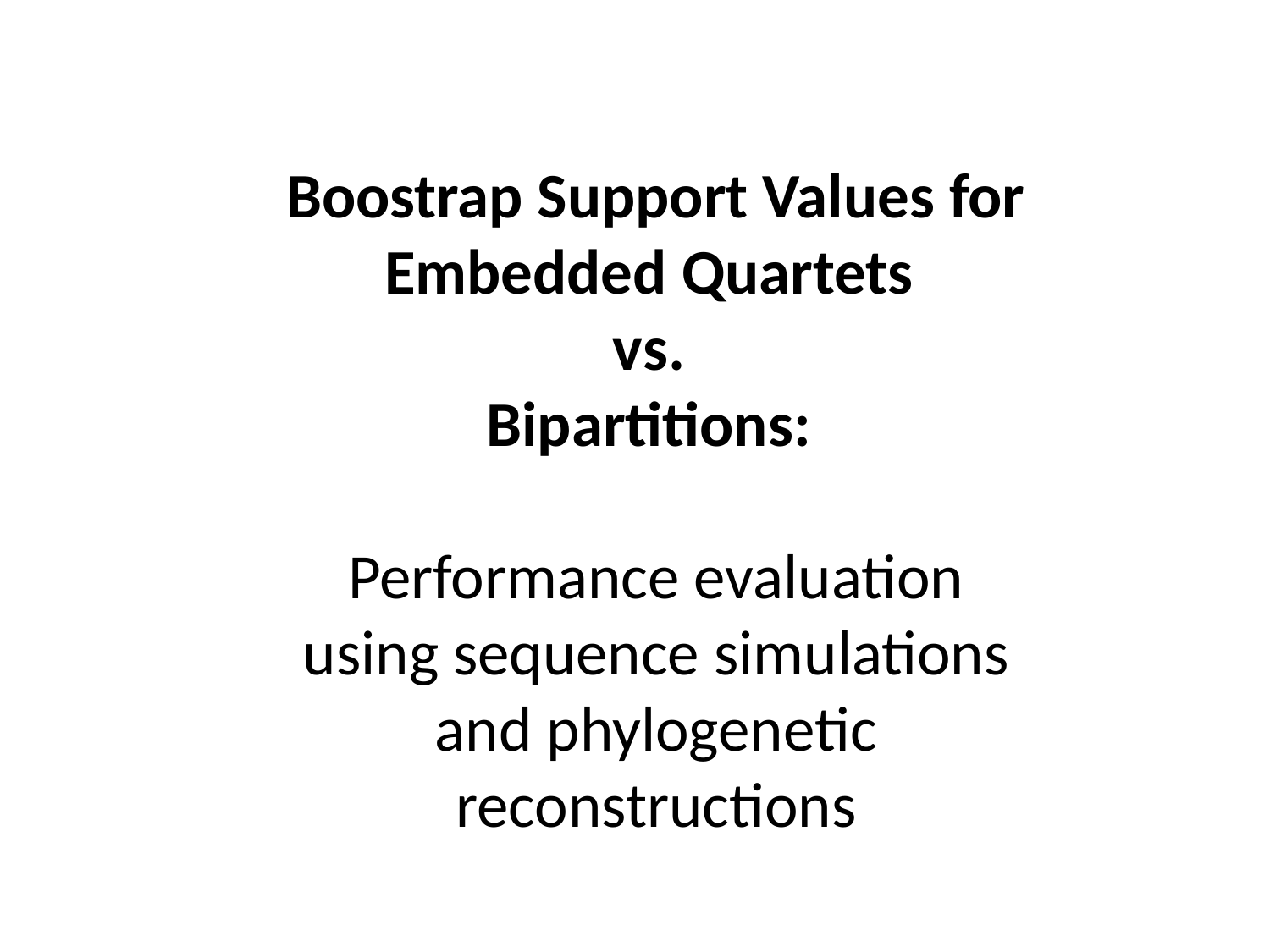

Boostrap Support Values for Embedded Quartets
vs.
Bipartitions:

Performance evaluation using sequence simulations and phylogenetic reconstructions